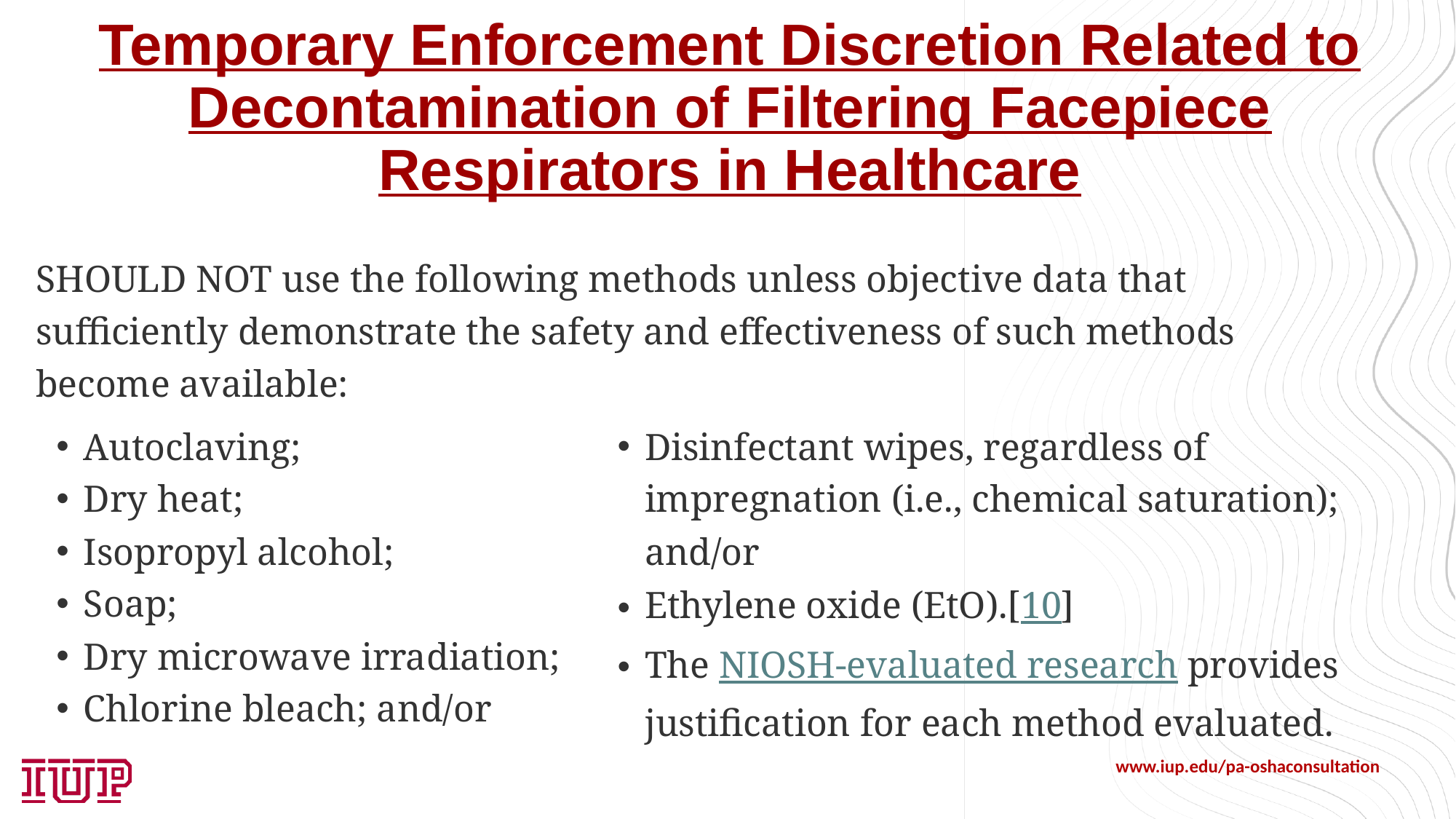

# Temporary Enforcement Discretion Related to Decontamination of Filtering Facepiece Respirators in Healthcare
SHOULD NOT use the following methods unless objective data that sufficiently demonstrate the safety and effectiveness of such methods become available:

Autoclaving;
Dry heat;
Isopropyl alcohol;
Soap;
Dry microwave irradiation;
Chlorine bleach; and/or

Disinfectant wipes, regardless of impregnation (i.e., chemical saturation); and/or
Ethylene oxide (EtO).[10]
The NIOSH-evaluated research provides justification for each method evaluated.

www.iup.edu/pa-oshaconsultation